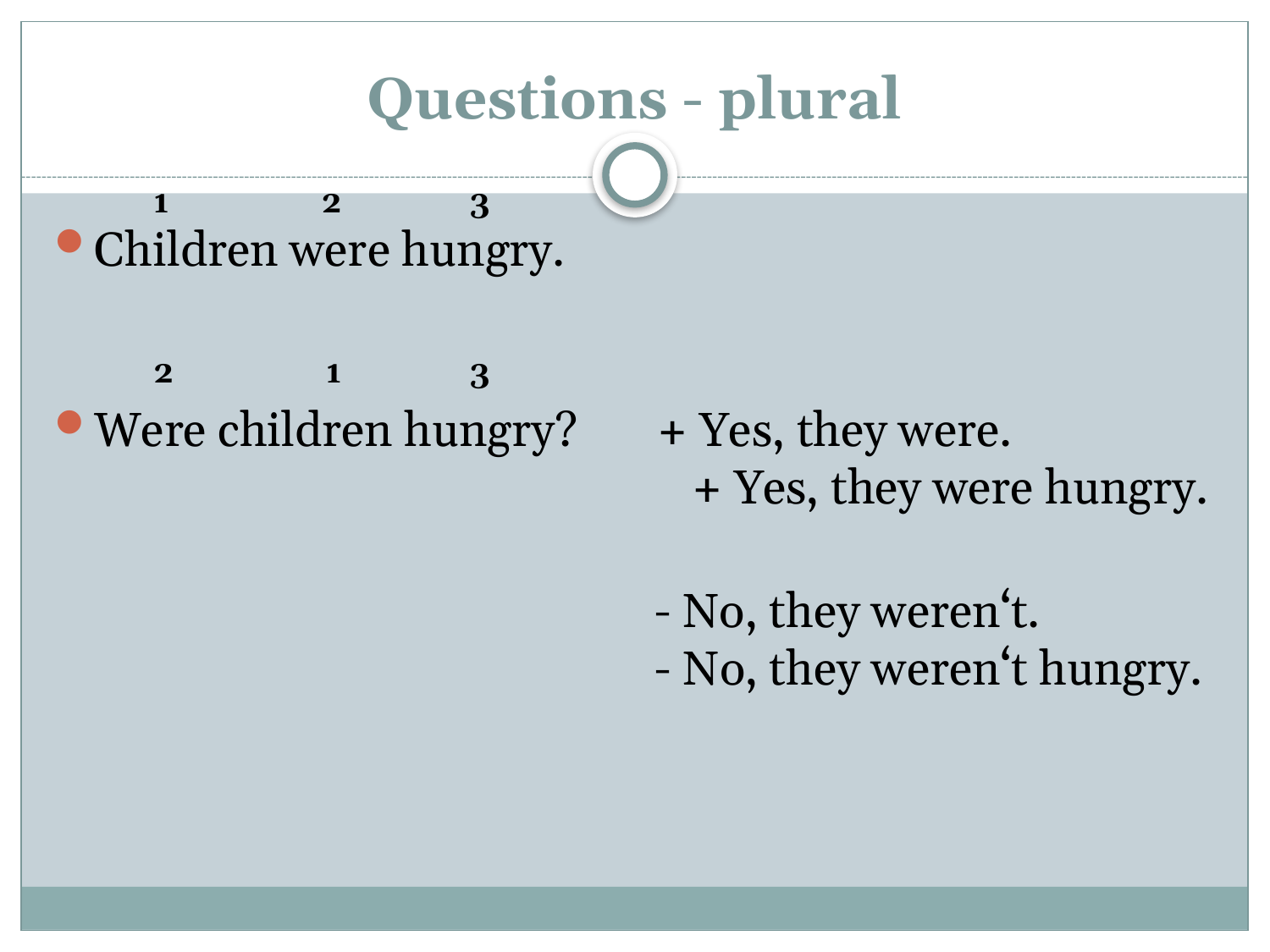

# Questions - plural
  1                   2                3
Children were hungry.
Were children hungry?       + Yes, they were.
				        + Yes, they were hungry.
				        - No, they weren‘t.
				        - No, they weren‘t hungry.
  2                   1                3